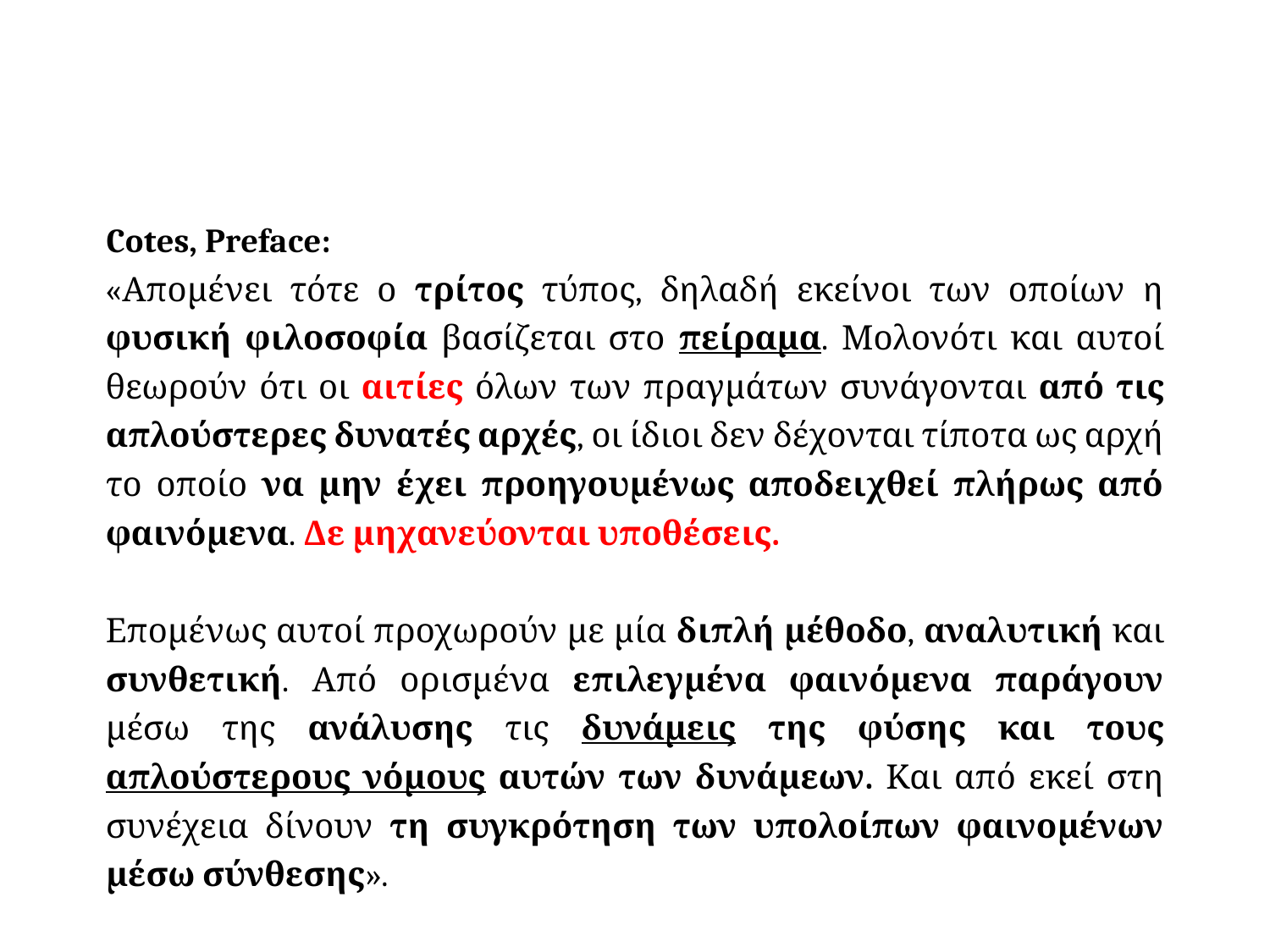

Cotes, Preface:
«Απομένει τότε ο τρίτος τύπος, δηλαδή εκείνοι των οποίων η φυσική φιλοσοφία βασίζεται στο πείραμα. Μολονότι και αυτοί θεωρούν ότι οι αιτίες όλων των πραγμάτων συνάγονται από τις απλούστερες δυνατές αρχές, οι ίδιοι δεν δέχονται τίποτα ως αρχή το οποίο να μην έχει προηγουμένως αποδειχθεί πλήρως από φαινόμενα. Δε μηχανεύονται υποθέσεις.

Επομένως αυτοί προχωρούν με μία διπλή μέθοδο, αναλυτική και συνθετική. Από ορισμένα επιλεγμένα φαινόμενα παράγουν μέσω της ανάλυσης τις δυνάμεις της φύσης και τους απλούστερους νόμους αυτών των δυνάμεων. Και από εκεί στη συνέχεια δίνουν τη συγκρότηση των υπολοίπων φαινομένων μέσω σύνθεσης».